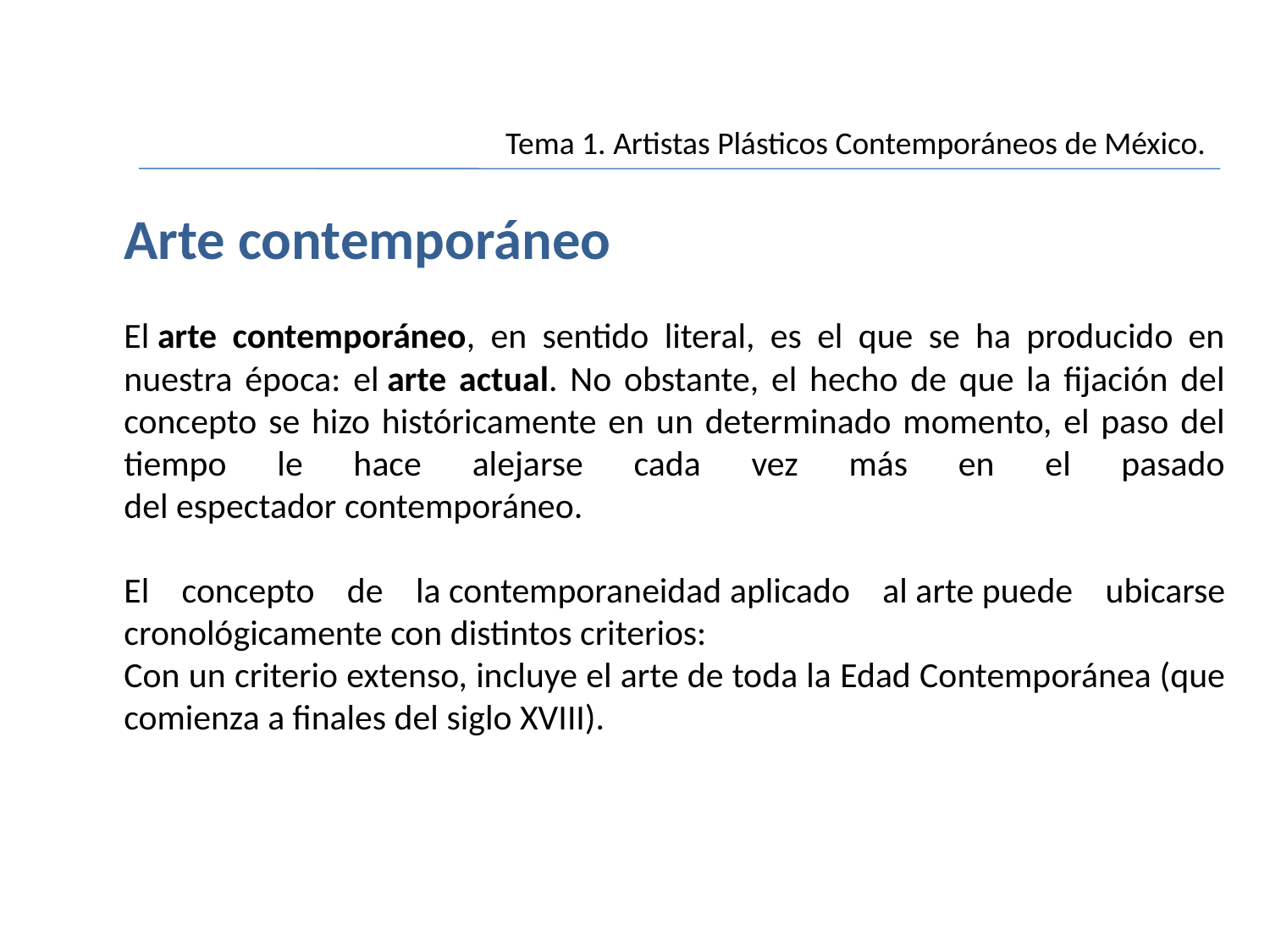

Tema 1. Artistas Plásticos Contemporáneos de México.
Arte contemporáneo

El arte contemporáneo, en sentido literal, es el que se ha producido en nuestra época: el arte actual. No obstante, el hecho de que la fijación del concepto se hizo históricamente en un determinado momento, el paso del tiempo le hace alejarse cada vez más en el pasado del espectador contemporáneo.

El concepto de la contemporaneidad aplicado al arte puede ubicarse cronológicamente con distintos criterios:
Con un criterio extenso, incluye el arte de toda la Edad Contemporánea (que comienza a finales del siglo XVIII).